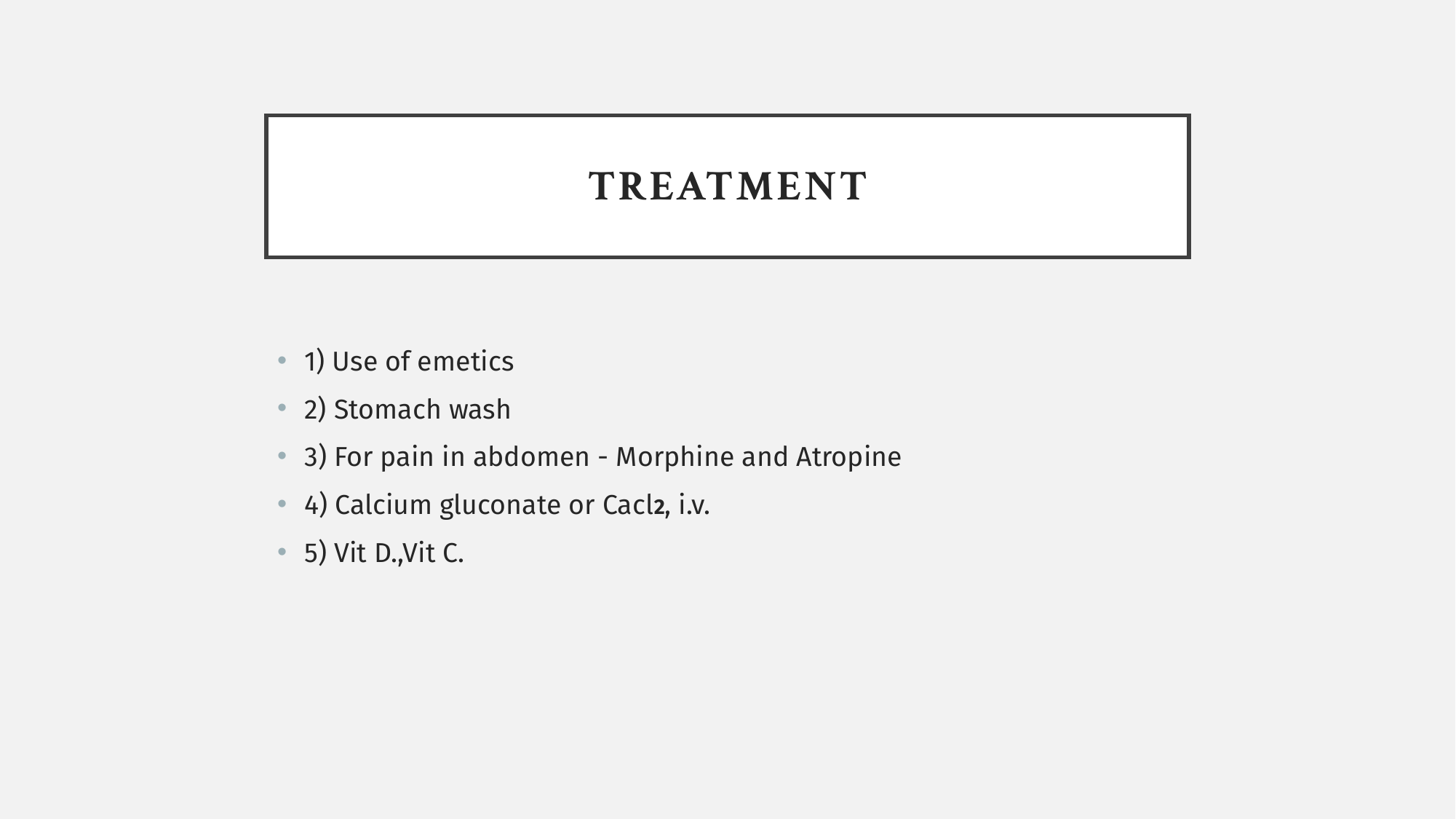

# TREATMENT
1) Use of emetics
2) Stomach wash
3) For pain in abdomen - Morphine and Atropine
4) Calcium gluconate or Cacl2, i.v.
5) Vit D.,Vit C.